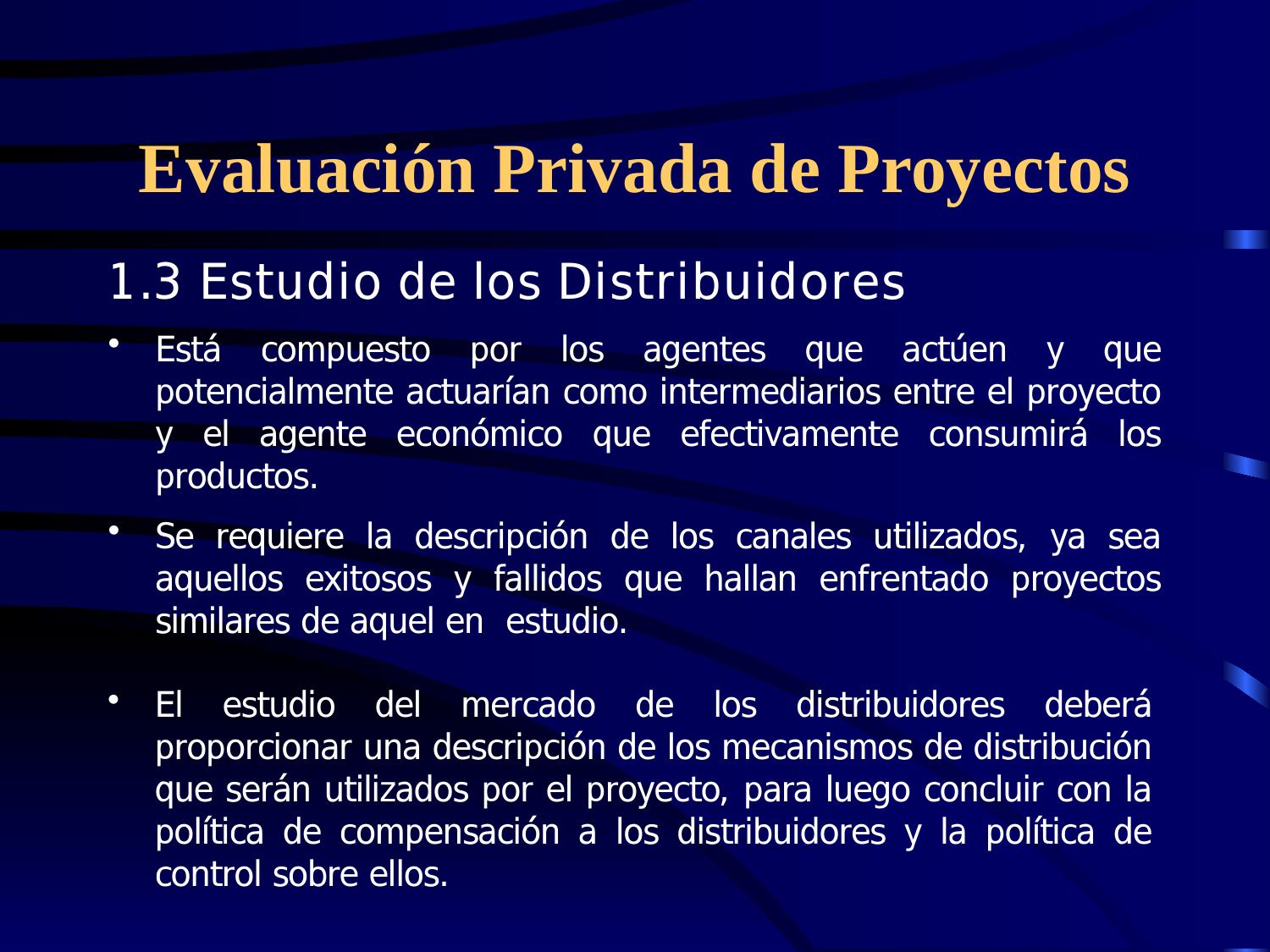

# Evaluación Privada de Proyectos
1.3 Estudio de los Distribuidores
Está compuesto por los agentes que actúen y que potencialmente actuarían como intermediarios entre el proyecto y el agente económico que efectivamente consumirá los productos.
Se requiere la descripción de los canales utilizados, ya sea aquellos exitosos y fallidos que hallan enfrentado proyectos similares de aquel en  estudio.
El estudio del mercado de los distribuidores deberá proporcionar una descripción de los mecanismos de distribución que serán utilizados por el proyecto, para luego concluir con la política de compensación a los distribuidores y la política de control sobre ellos.